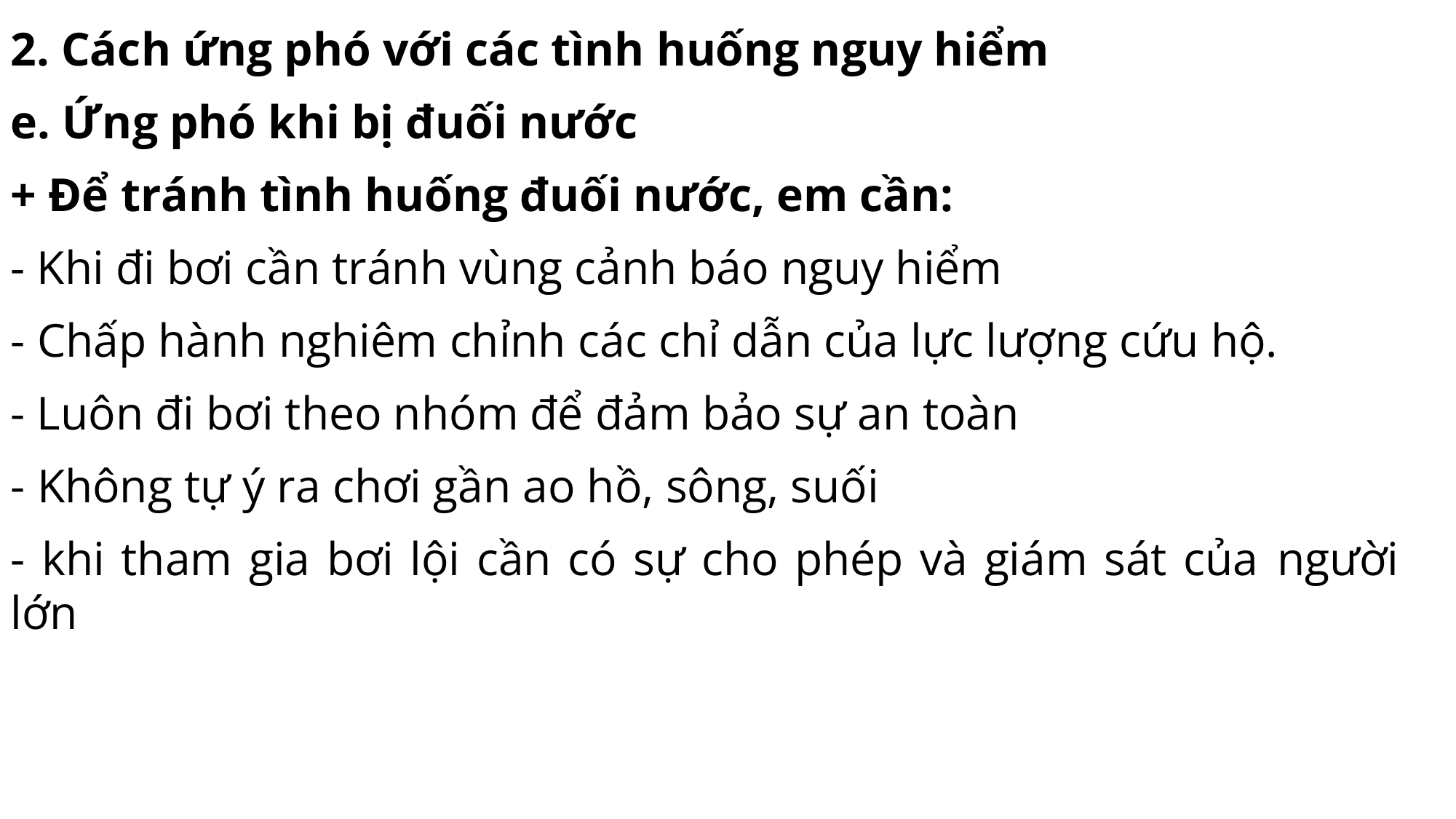

2. Cách ứng phó với các tình huống nguy hiểm
e. Ứng phó khi bị đuối nước
+ Để tránh tình huống đuối nước, em cần:
- Khi đi bơi cần tránh vùng cảnh báo nguy hiểm
- Chấp hành nghiêm chỉnh các chỉ dẫn của lực lượng cứu hộ.
- Luôn đi bơi theo nhóm để đảm bảo sự an toàn
- Không tự ý ra chơi gần ao hồ, sông, suối
- khi tham gia bơi lội cần có sự cho phép và giám sát của người lớn